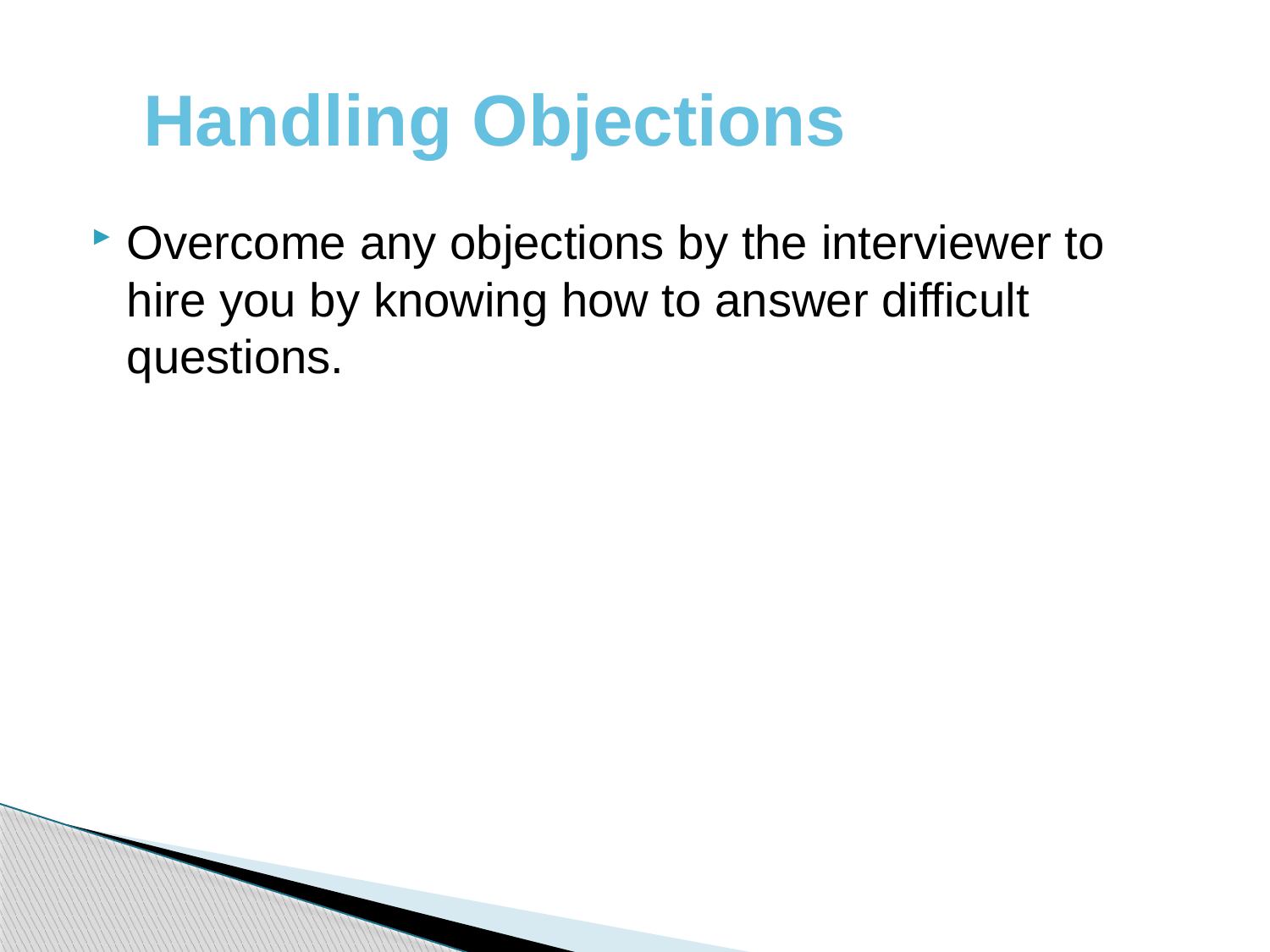

# Handling Objections
Overcome any objections by the interviewer to hire you by knowing how to answer difficult questions.